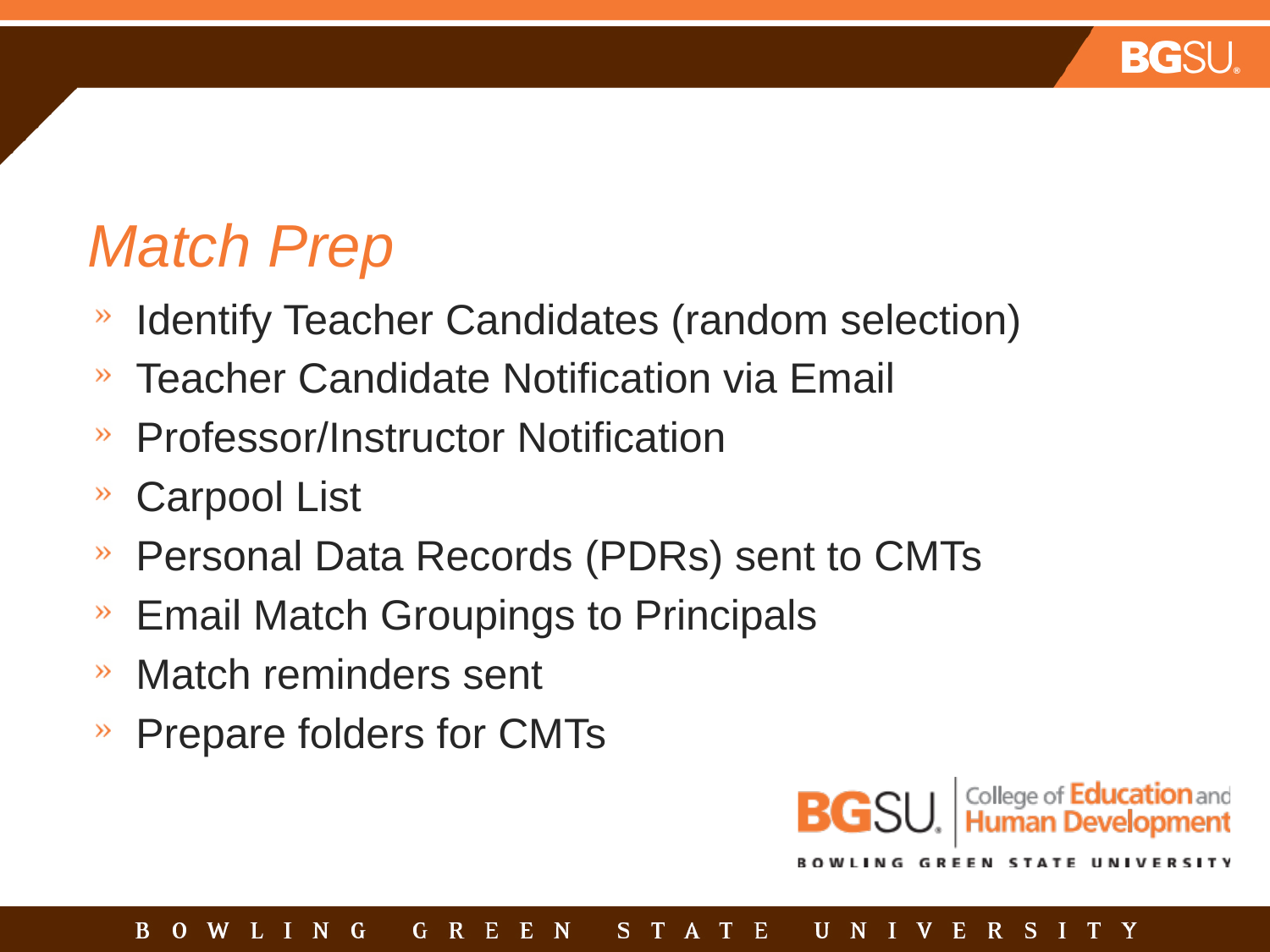

# Match Prep
Identify Teacher Candidates (random selection)
Teacher Candidate Notification via Email
Professor/Instructor Notification
Carpool List
Personal Data Records (PDRs) sent to CMTs
Email Match Groupings to Principals
Match reminders sent
Prepare folders for CMTs